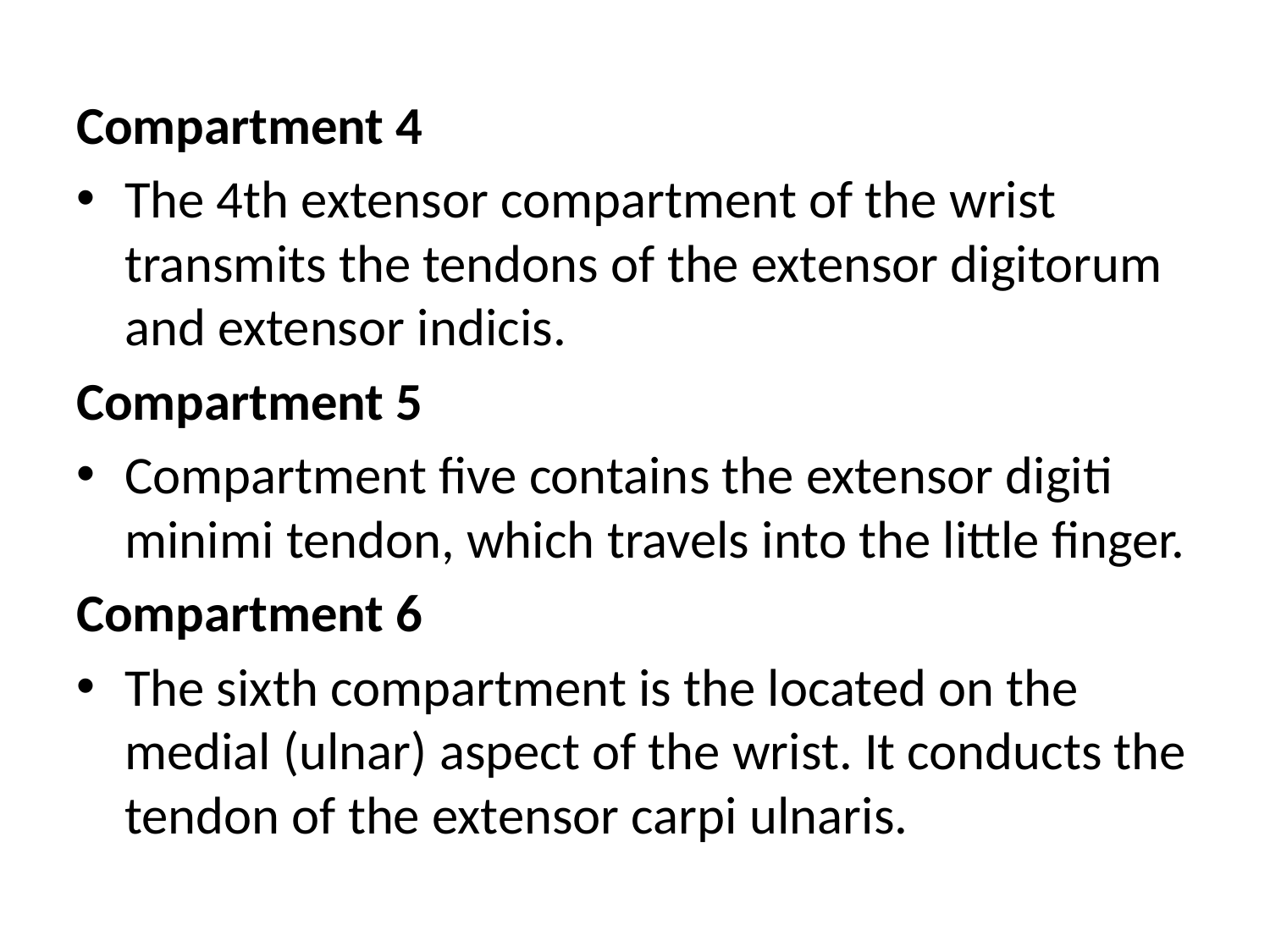

Compartment 4
The 4th extensor compartment of the wrist transmits the tendons of the extensor digitorum and extensor indicis.
Compartment 5
Compartment five contains the extensor digiti minimi tendon, which travels into the little finger.
Compartment 6
The sixth compartment is the located on the medial (ulnar) aspect of the wrist. It conducts the tendon of the extensor carpi ulnaris.